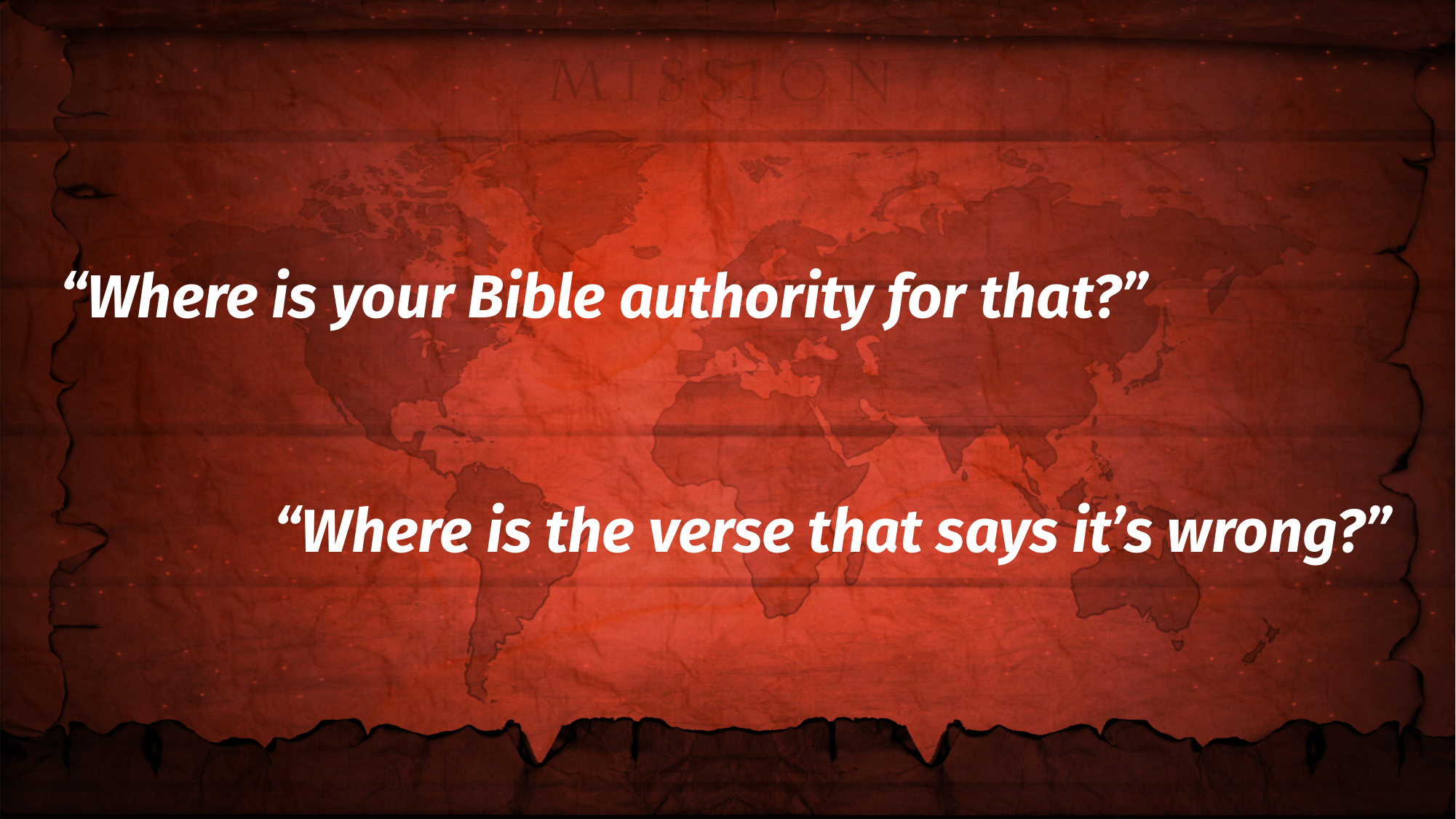

“Where is your Bible authority for that?”

“Where is the verse that says it’s wrong?”